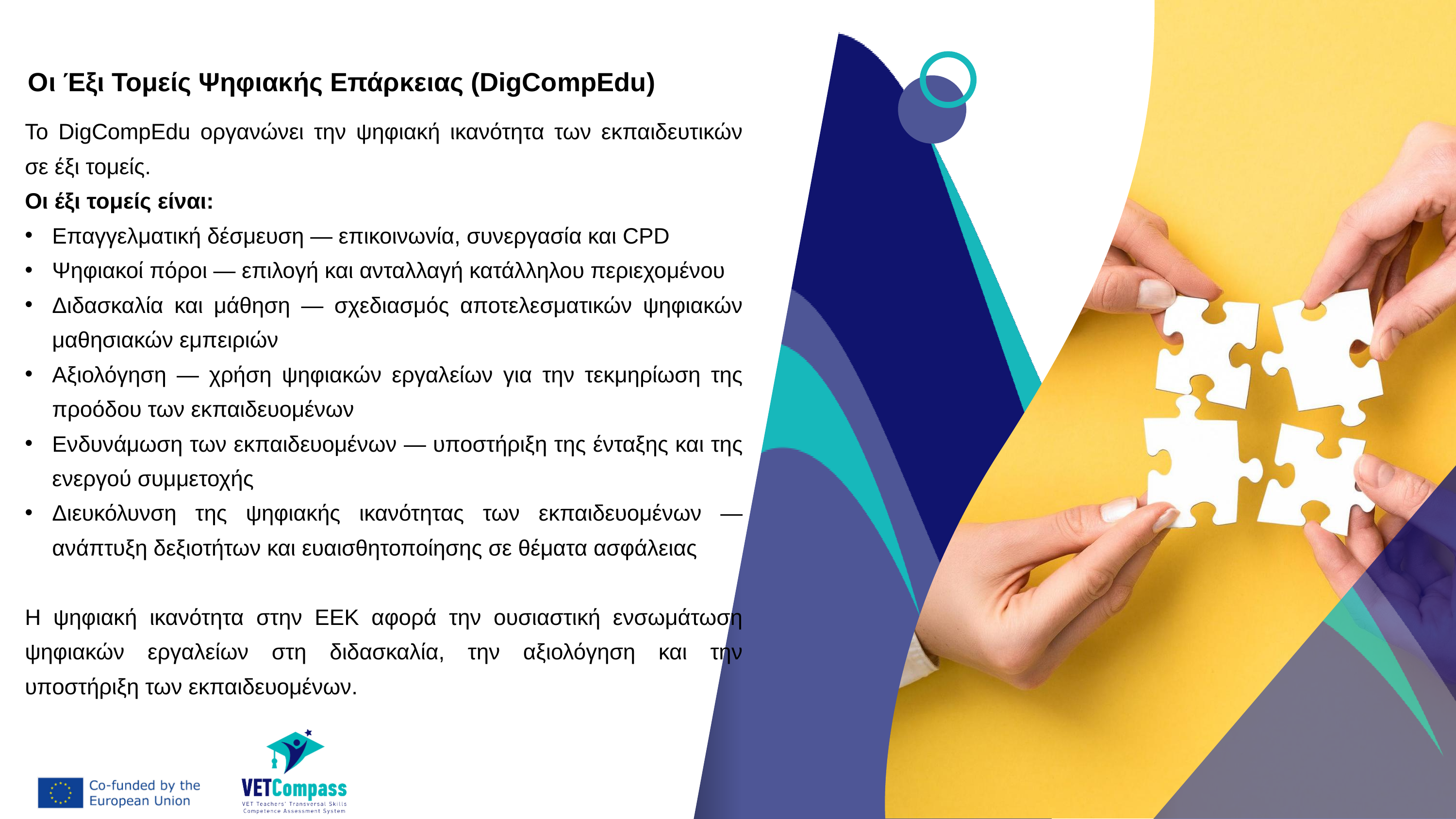

Οι Έξι Τομείς Ψηφιακής Επάρκειας (DigCompEdu)

Το DigCompEdu οργανώνει την ψηφιακή ικανότητα των εκπαιδευτικών σε έξι τομείς.
Οι έξι τομείς είναι:
Επαγγελματική δέσμευση — επικοινωνία, συνεργασία και CPD
Ψηφιακοί πόροι — επιλογή και ανταλλαγή κατάλληλου περιεχομένου
Διδασκαλία και μάθηση — σχεδιασμός αποτελεσματικών ψηφιακών μαθησιακών εμπειριών
Αξιολόγηση — χρήση ψηφιακών εργαλείων για την τεκμηρίωση της προόδου των εκπαιδευομένων
Ενδυνάμωση των εκπαιδευομένων — υποστήριξη της ένταξης και της ενεργού συμμετοχής
Διευκόλυνση της ψηφιακής ικανότητας των εκπαιδευομένων — ανάπτυξη δεξιοτήτων και ευαισθητοποίησης σε θέματα ασφάλειας

Η ψηφιακή ικανότητα στην ΕΕΚ αφορά την ουσιαστική ενσωμάτωση ψηφιακών εργαλείων στη διδασκαλία, την αξιολόγηση και την υποστήριξη των εκπαιδευομένων.